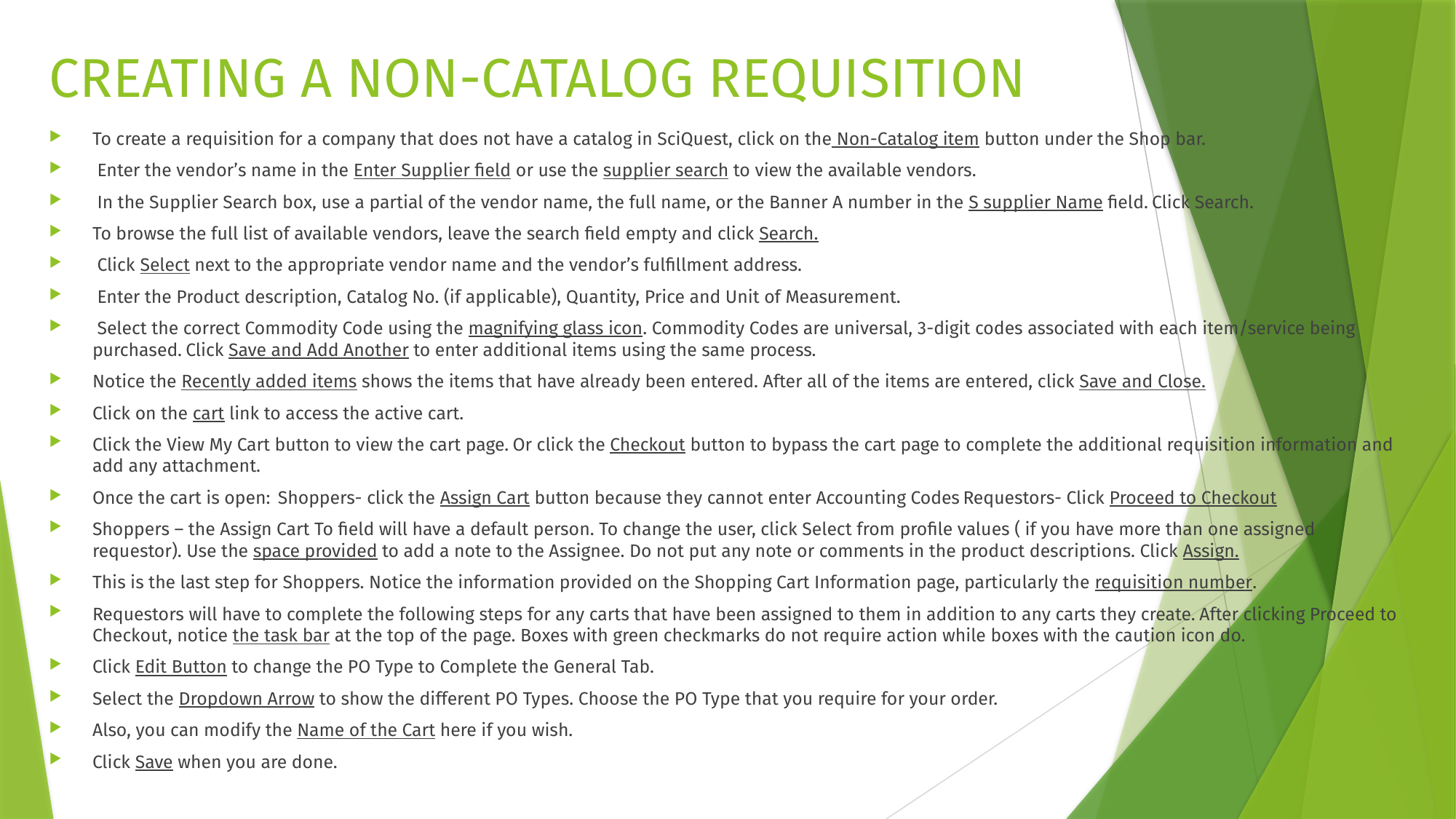

# CREATING A NON-CATALOG REQUISITION
To create a requisition for a company that does not have a catalog in SciQuest, click on the Non-Catalog item button under the Shop bar.
 Enter the vendor’s name in the Enter Supplier field or use the supplier search to view the available vendors.
 In the Supplier Search box, use a partial of the vendor name, the full name, or the Banner A number in the S supplier Name field. Click Search.
To browse the full list of available vendors, leave the search field empty and click Search.
 Click Select next to the appropriate vendor name and the vendor’s fulfillment address.
 Enter the Product description, Catalog No. (if applicable), Quantity, Price and Unit of Measurement.
 Select the correct Commodity Code using the magnifying glass icon. Commodity Codes are universal, 3-digit codes associated with each item/service being purchased. Click Save and Add Another to enter additional items using the same process.
Notice the Recently added items shows the items that have already been entered. After all of the items are entered, click Save and Close.
Click on the cart link to access the active cart.
Click the View My Cart button to view the cart page. Or click the Checkout button to bypass the cart page to complete the additional requisition information and add any attachment.
Once the cart is open:  Shoppers- click the Assign Cart button because they cannot enter Accounting Codes Requestors- Click Proceed to Checkout
Shoppers – the Assign Cart To field will have a default person. To change the user, click Select from profile values ( if you have more than one assigned requestor). Use the space provided to add a note to the Assignee. Do not put any note or comments in the product descriptions. Click Assign.
This is the last step for Shoppers. Notice the information provided on the Shopping Cart Information page, particularly the requisition number.
Requestors will have to complete the following steps for any carts that have been assigned to them in addition to any carts they create. After clicking Proceed to Checkout, notice the task bar at the top of the page. Boxes with green checkmarks do not require action while boxes with the caution icon do.
Click Edit Button to change the PO Type to Complete the General Tab.
Select the Dropdown Arrow to show the different PO Types. Choose the PO Type that you require for your order.
Also, you can modify the Name of the Cart here if you wish.
Click Save when you are done.